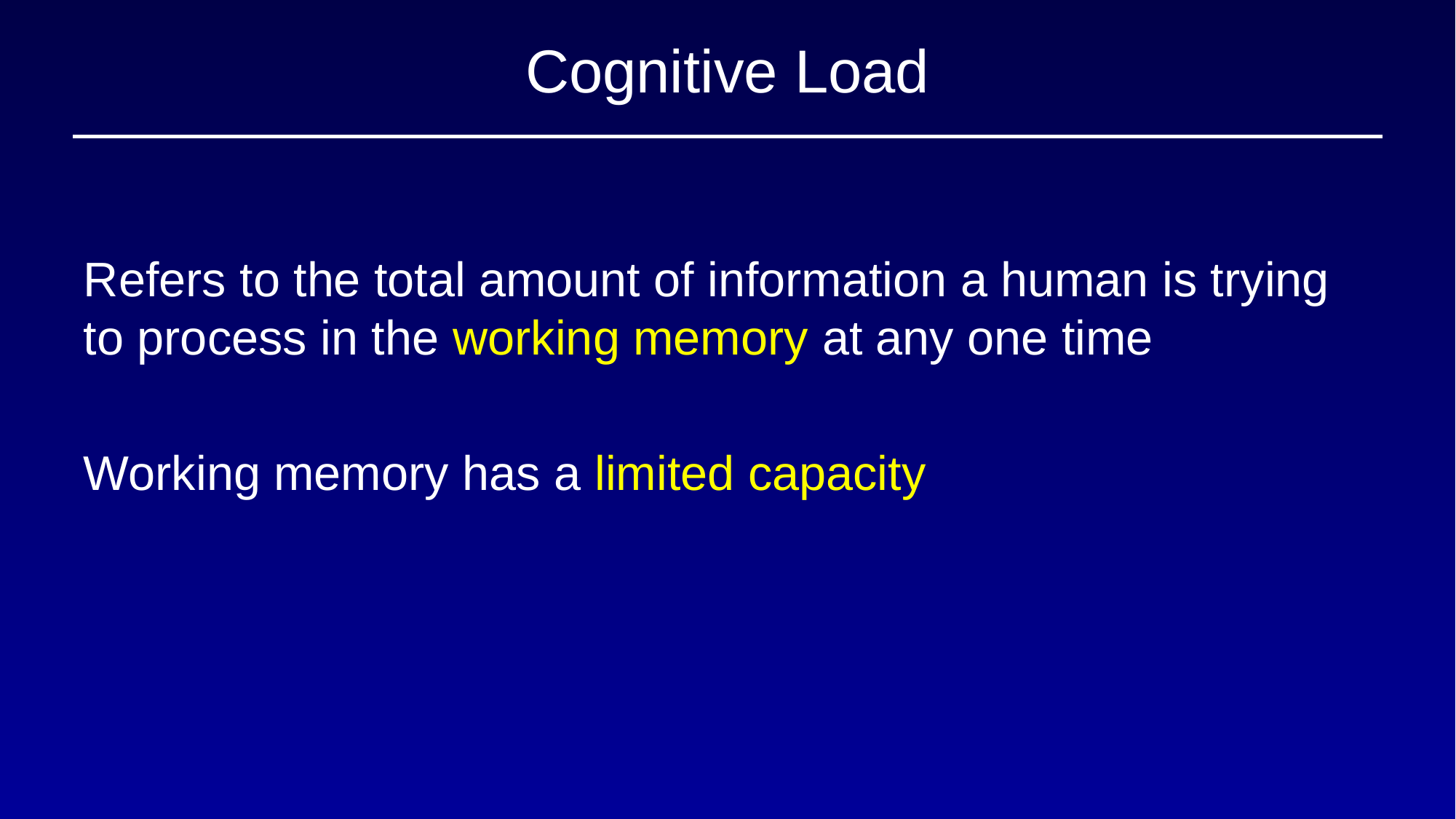

# Cognitive Load

Refers to the total amount of information a human is trying to process in the working memory at any one time

Working memory has a limited capacity